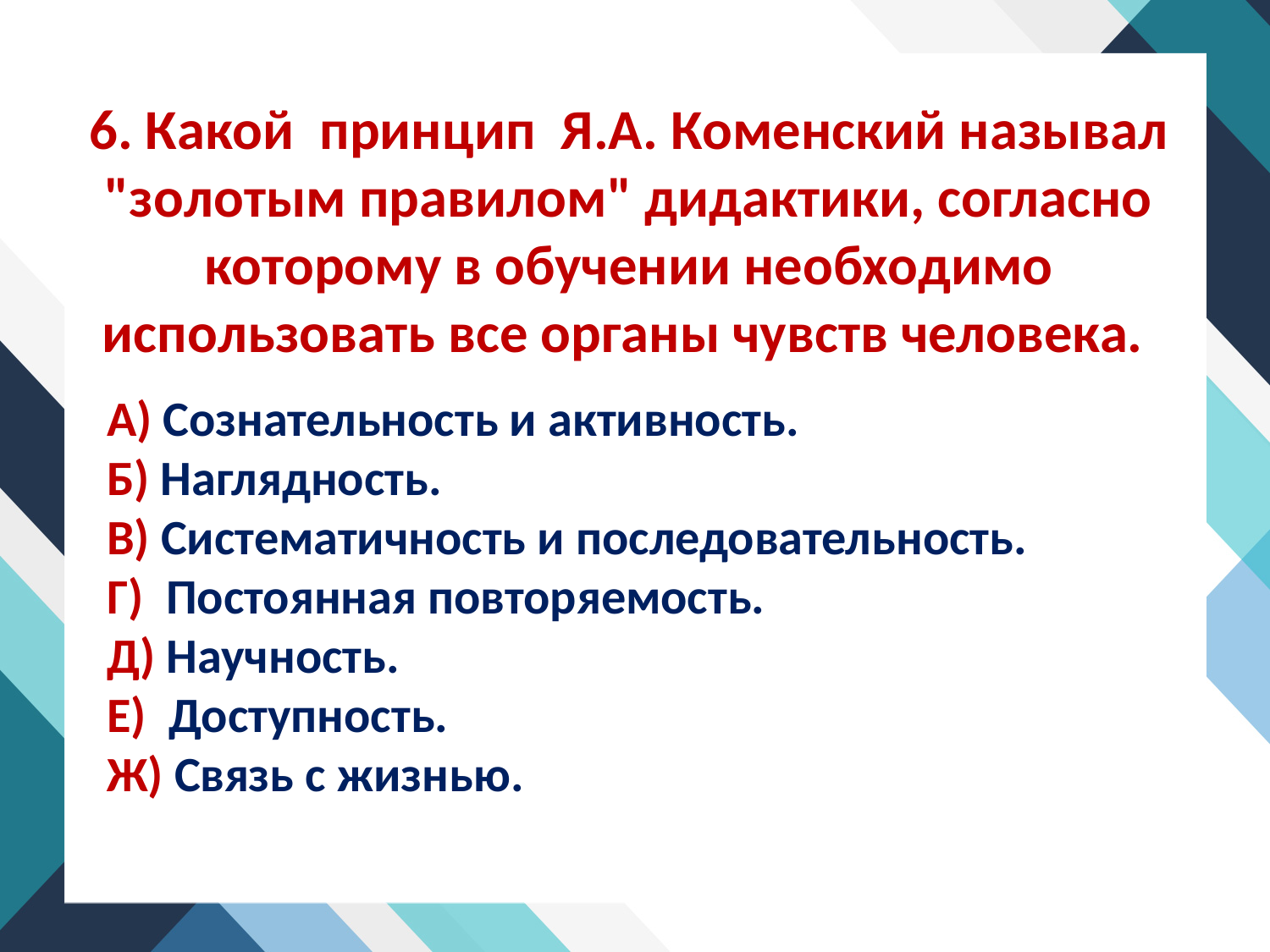

6. Какой  принцип  Я.А. Коменский называл "золотым правилом" дидактики, согласно которому в обучении необходимо использовать все органы чувств человека.

А) Сознательность и активность.
Б) Наглядность.
В) Систематичность и последовательность.
Г)  Постоянная повторяемость.
Д) Научность.
Е)  Доступность.
Ж) Связь с жизнью.